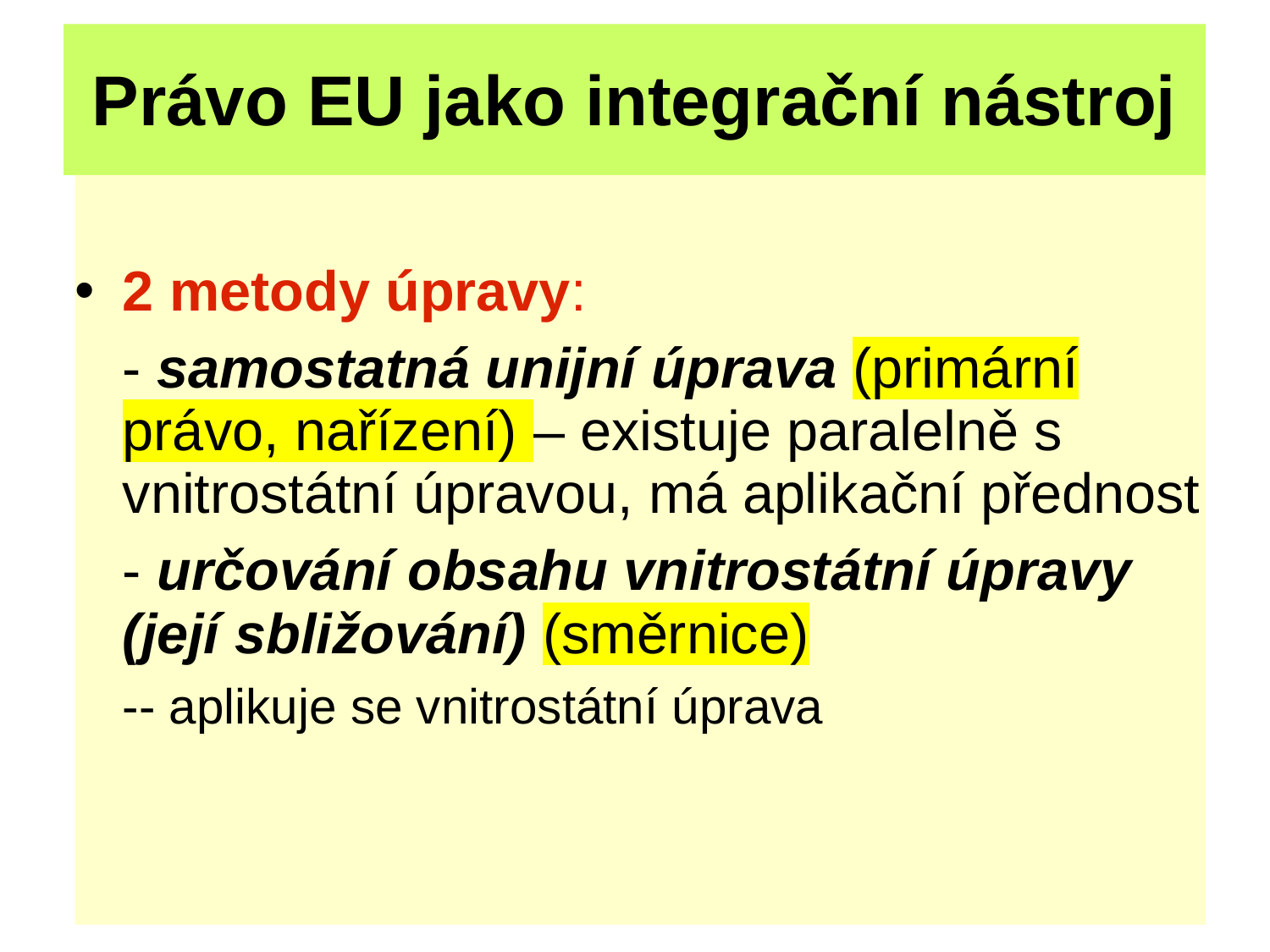

# Právo EU jako integrační nástroj

2 metody úpravy:
	- samostatná unijní úprava (primární právo, nařízení) – existuje paralelně s vnitrostátní úpravou, má aplikační přednost
	- určování obsahu vnitrostátní úpravy (její sbližování) (směrnice)
	-- aplikuje se vnitrostátní úprava